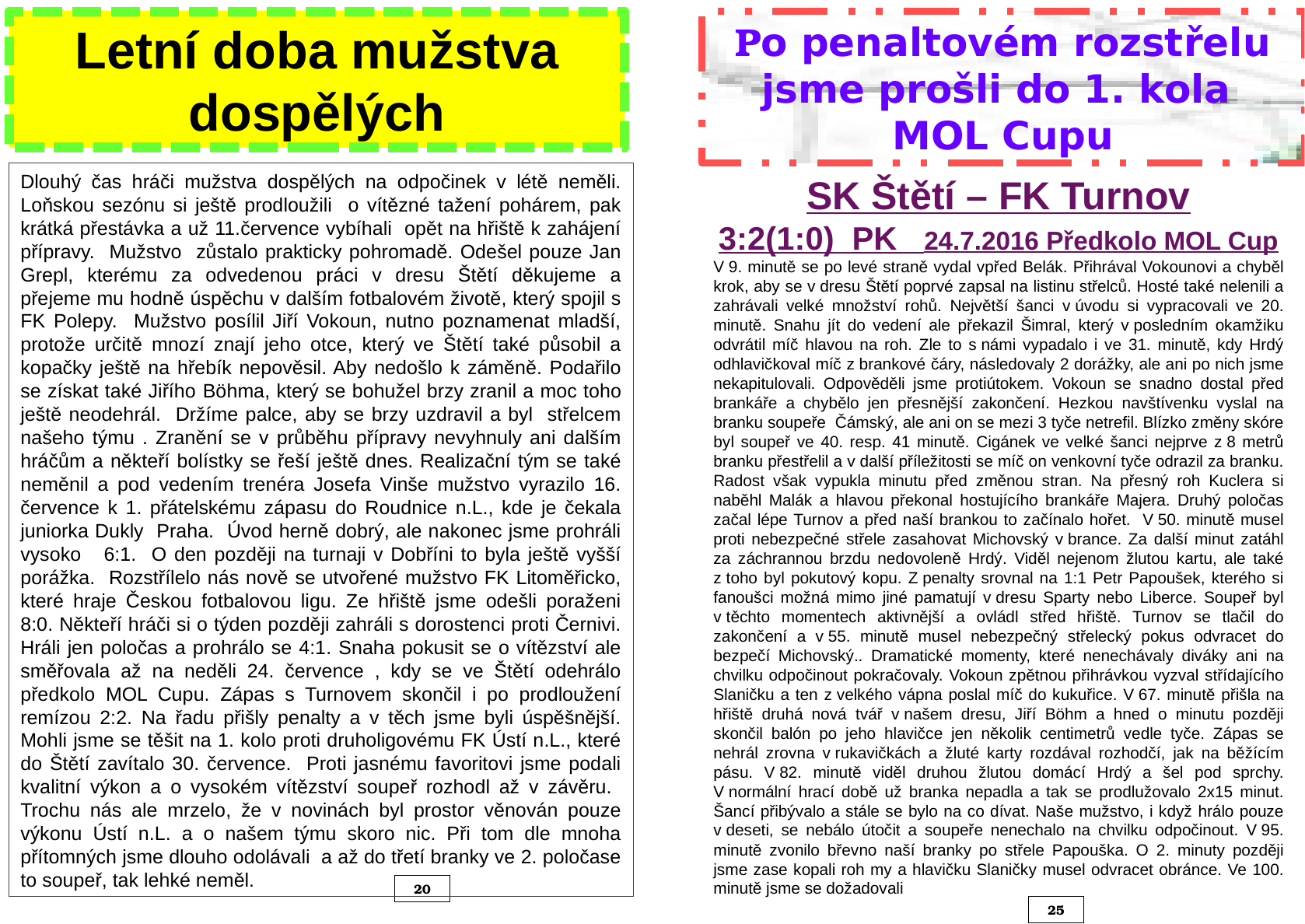

Letní doba mužstva dospělých
Po penaltovém rozstřelu jsme prošli do 1. kola
MOL Cupu
SK Štětí – FK Turnov
3:2(1:0)  PK   24.7.2016 Předkolo MOL Cup
V 9. minutě se po levé straně vydal vpřed Belák. Přihrával Vokounovi a chyběl krok, aby se v dresu Štětí poprvé zapsal na listinu střelců. Hosté také nelenili a zahrávali velké množství rohů. Největší šanci v úvodu si vypracovali ve 20. minutě. Snahu jít do vedení ale překazil Šimral, který v posledním okamžiku odvrátil míč hlavou na roh. Zle to s námi vypadalo i ve 31. minutě, kdy Hrdý odhlavičkoval míč z brankové čáry, následovaly 2 dorážky, ale ani po nich jsme nekapitulovali. Odpověděli jsme protiútokem. Vokoun se snadno dostal před brankáře a chybělo jen přesnější zakončení. Hezkou navštívenku vyslal na branku soupeře  Čámský, ale ani on se mezi 3 tyče netrefil. Blízko změny skóre byl soupeř ve 40. resp. 41 minutě. Cigánek ve velké šanci nejprve z 8 metrů branku přestřelil a v další příležitosti se míč on venkovní tyče odrazil za branku. Radost však vypukla minutu před změnou stran. Na přesný roh Kuclera si naběhl Malák a hlavou překonal hostujícího brankáře Majera. Druhý poločas začal lépe Turnov a před naší brankou to začínalo hořet.  V 50. minutě musel proti nebezpečné střele zasahovat Michovský v brance. Za další minut zatáhl za záchrannou brzdu nedovoleně Hrdý. Viděl nejenom žlutou kartu, ale také z toho byl pokutový kopu. Z penalty srovnal na 1:1 Petr Papoušek, kterého si fanoušci možná mimo jiné pamatují v dresu Sparty nebo Liberce. Soupeř byl v těchto momentech aktivnější a ovládl střed hřiště. Turnov se tlačil do zakončení a v 55. minutě musel nebezpečný střelecký pokus odvracet do bezpečí Michovský.. Dramatické momenty, které nenechávaly diváky ani na chvilku odpočinout pokračovaly. Vokoun zpětnou přihrávkou vyzval střídajícího Slaničku a ten z velkého vápna poslal míč do kukuřice. V 67. minutě přišla na hřiště druhá nová tvář v našem dresu, Jiří Böhm a hned o minutu později skončil balón po jeho hlavičce jen několik centimetrů vedle tyče. Zápas se nehrál zrovna v rukavičkách a žluté karty rozdával rozhodčí, jak na běžícím pásu. V 82. minutě viděl druhou žlutou domácí Hrdý a šel pod sprchy. V normální hrací době už branka nepadla a tak se prodlužovalo 2x15 minut. Šancí přibývalo a stále se bylo na co dívat. Naše mužstvo, i když hrálo pouze v deseti, se nebálo útočit a soupeře nenechalo na chvilku odpočinout. V 95. minutě zvonilo břevno naší branky po střele Papouška. O 2. minuty později jsme zase kopali roh my a hlavičku Slaničky musel odvracet obránce. Ve 100. minutě jsme se dožadovali
Dlouhý čas hráči mužstva dospělých na odpočinek v létě neměli. Loňskou sezónu si ještě prodloužili  o vítězné tažení pohárem, pak krátká přestávka a už 11.července vybíhali  opět na hřiště k zahájení přípravy.  Mužstvo  zůstalo prakticky pohromadě. Odešel pouze Jan Grepl, kterému za odvedenou práci v dresu Štětí děkujeme a přejeme mu hodně úspěchu v dalším fotbalovém životě, který spojil s FK Polepy.  Mužstvo posílil Jiří Vokoun, nutno poznamenat mladší, protože určitě mnozí znají jeho otce, který ve Štětí také působil a kopačky ještě na hřebík nepověsil. Aby nedošlo k záměně. Podařilo se získat také Jiřího Böhma, který se bohužel brzy zranil a moc toho ještě neodehrál.  Držíme palce, aby se brzy uzdravil a byl  střelcem našeho týmu . Zranění se v průběhu přípravy nevyhnuly ani dalším hráčům a někteří bolístky se řeší ještě dnes. Realizační tým se také neměnil a pod vedením trenéra Josefa Vinše mužstvo vyrazilo 16. července k 1. přátelskému zápasu do Roudnice n.L., kde je čekala juniorka Dukly  Praha.  Úvod herně dobrý, ale nakonec jsme prohráli vysoko   6:1.  O den později na turnaji v Dobříni to byla ještě vyšší porážka.  Rozstřílelo nás nově se utvořené mužstvo FK Litoměřicko, které hraje Českou fotbalovou ligu. Ze hřiště jsme odešli poraženi 8:0. Někteří hráči si o týden později zahráli s dorostenci proti Černivi. Hráli jen poločas a prohrálo se 4:1. Snaha pokusit se o vítězství ale směřovala až na neděli 24. července , kdy se ve Štětí odehrálo předkolo MOL Cupu. Zápas s Turnovem skončil i po prodloužení remízou 2:2. Na řadu přišly penalty a v těch jsme byli úspěšnější. Mohli jsme se těšit na 1. kolo proti druholigovému FK Ústí n.L., které do Štětí zavítalo 30. července.  Proti jasnému favoritovi jsme podali kvalitní výkon a o vysokém vítězství soupeř rozhodl až v závěru.  Trochu nás ale mrzelo, že v novinách byl prostor věnován pouze výkonu Ústí n.L. a o našem týmu skoro nic. Při tom dle mnoha přítomných jsme dlouho odolávali  a až do třetí branky ve 2. poločase to soupeř, tak lehké neměl.
20
25